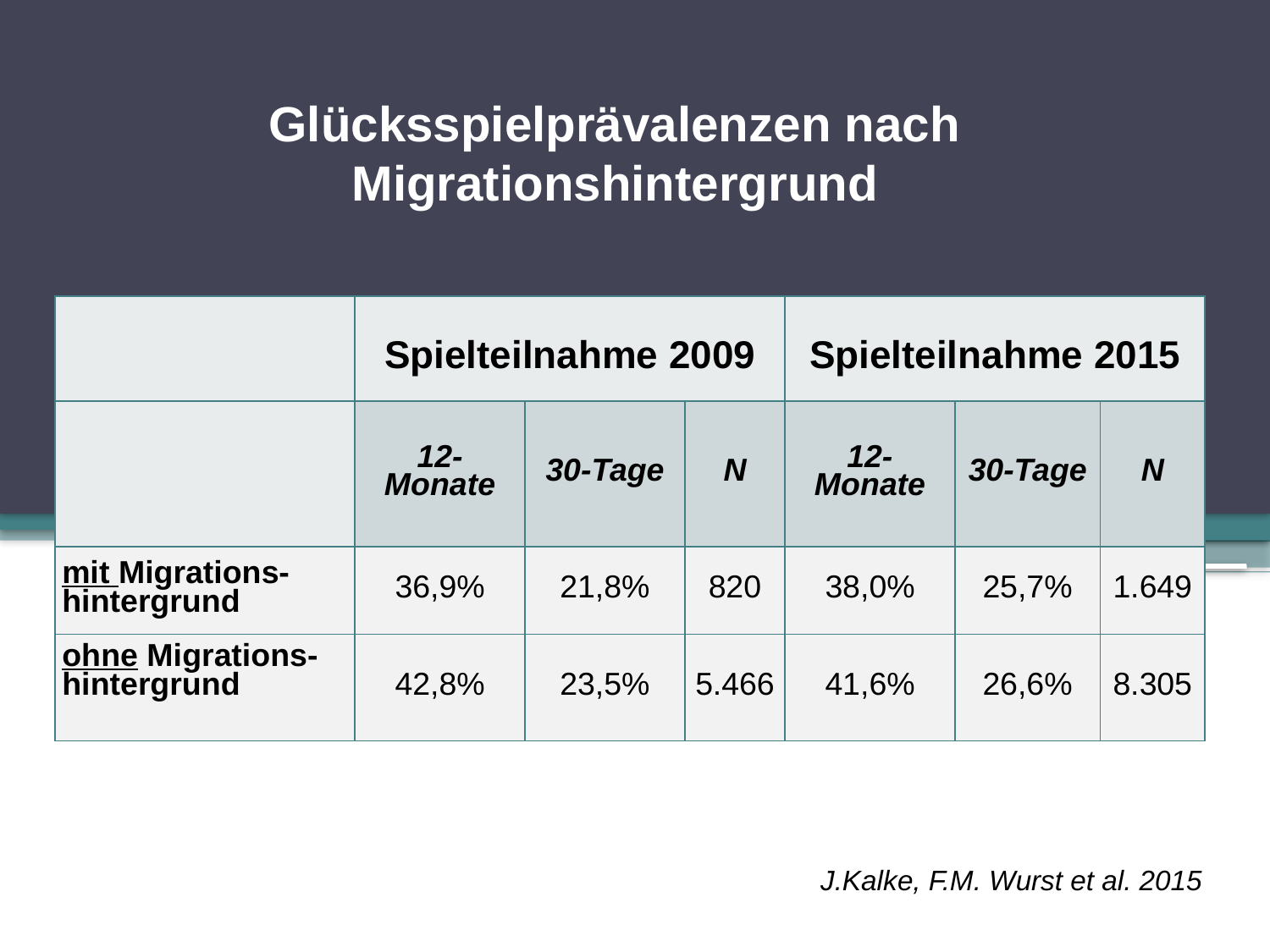

Glücksspielprävalenzen nach Migrationshintergrund
|  | Spielteilnahme 2009 |  |  | Spielteilnahme 2015 |  |  |
| --- | --- | --- | --- | --- | --- | --- |
|  | 12-Monate | 30-Tage | N | 12-Monate | 30-Tage | N |
| mit Migrations-hintergrund | 36,9% | 21,8% | 820 | 38,0% | 25,7% | 1.649 |
| ohne Migrations-hintergrund | 42,8% | 23,5% | 5.466 | 41,6% | 26,6% | 8.305 |
J.Kalke, F.M. Wurst et al. 2015